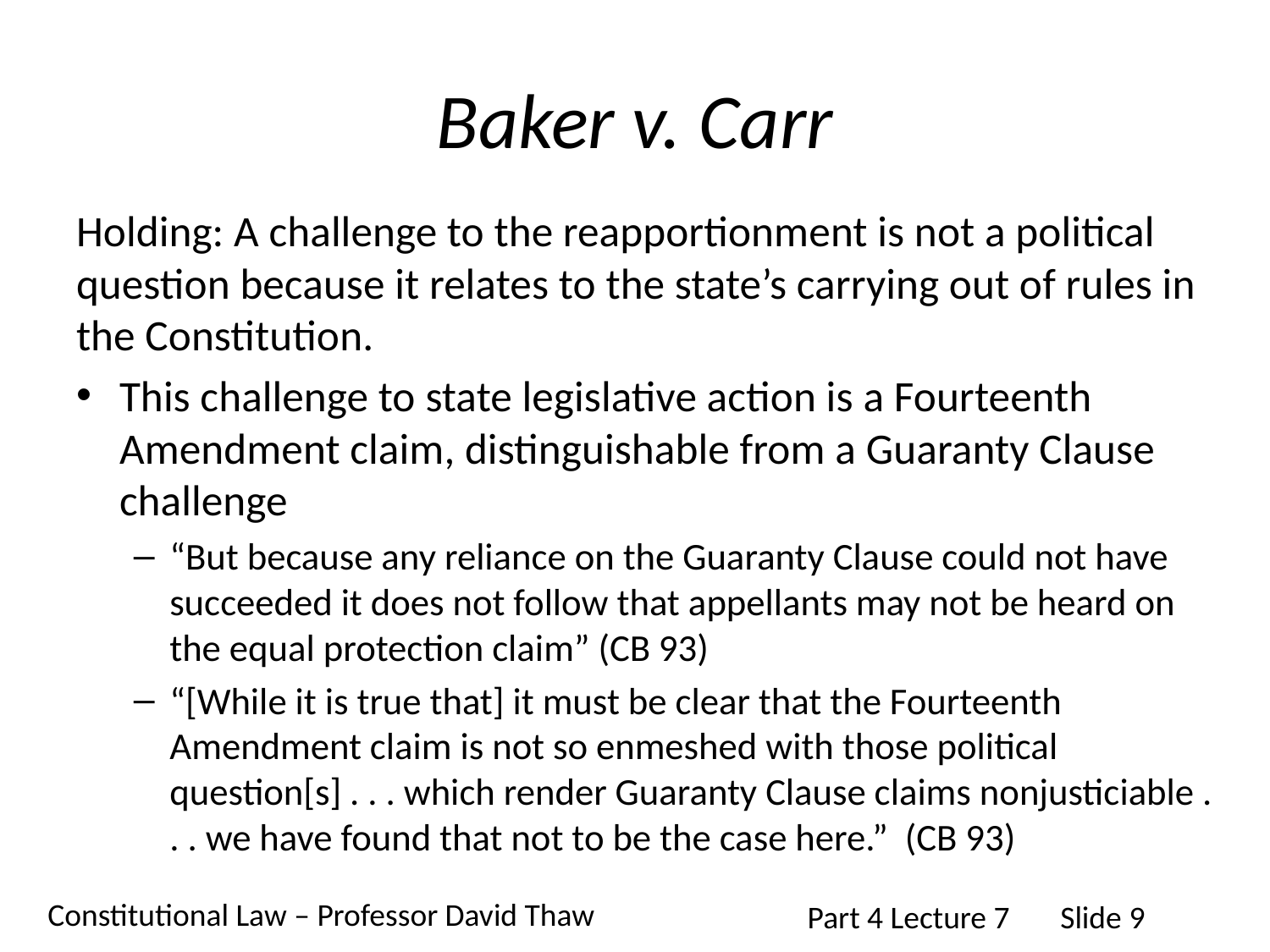

# Baker v. Carr
Holding: A challenge to the reapportionment is not a political question because it relates to the state’s carrying out of rules in the Constitution.
This challenge to state legislative action is a Fourteenth Amendment claim, distinguishable from a Guaranty Clause challenge
“But because any reliance on the Guaranty Clause could not have succeeded it does not follow that appellants may not be heard on the equal protection claim” (CB 93)
“[While it is true that] it must be clear that the Fourteenth Amendment claim is not so enmeshed with those political question[s] . . . which render Guaranty Clause claims nonjusticiable . . . we have found that not to be the case here.”  (CB 93)